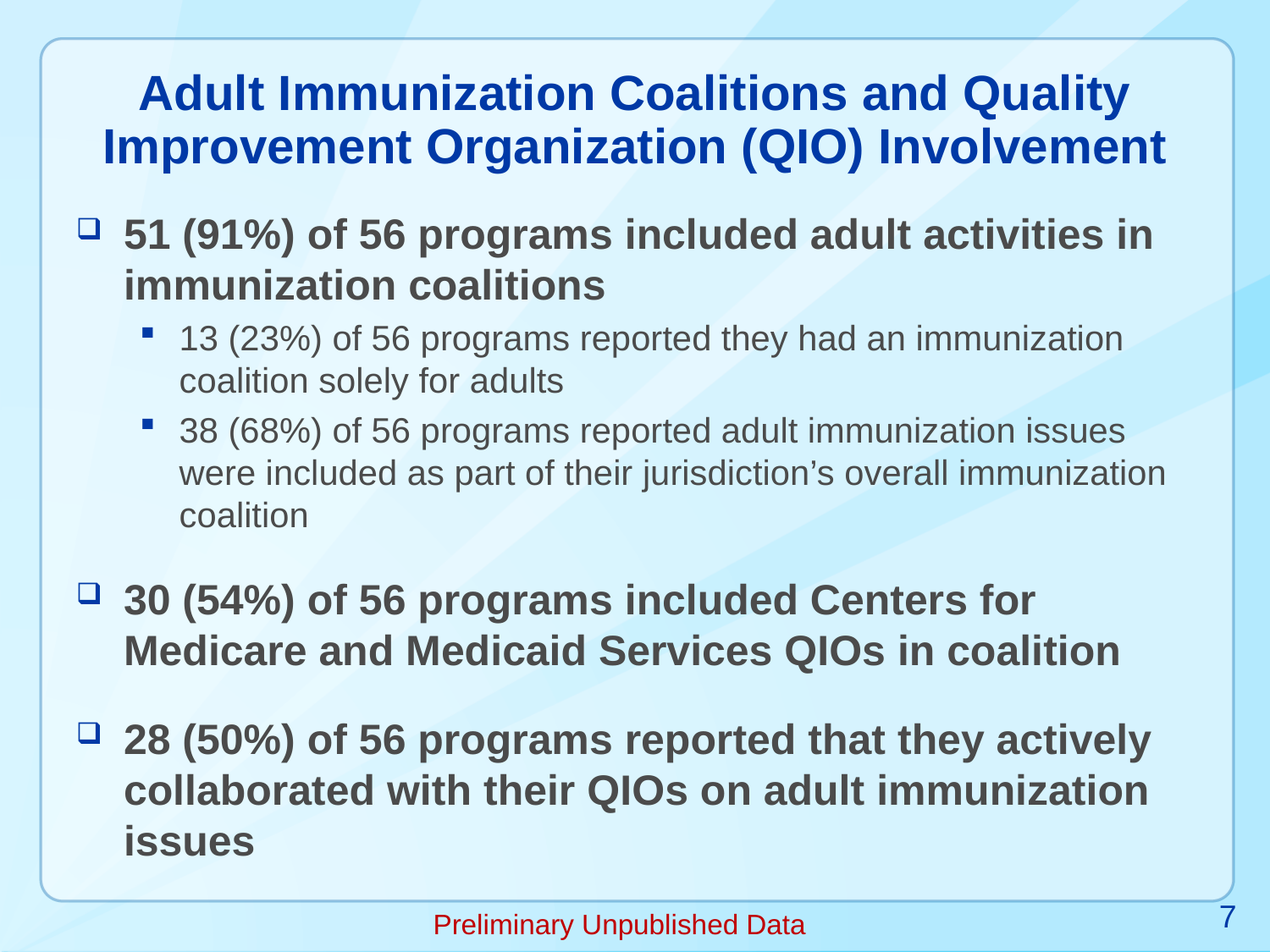

# Adult Immunization Coalitions and Quality Improvement Organization (QIO) Involvement
51 (91%) of 56 programs included adult activities in immunization coalitions
13 (23%) of 56 programs reported they had an immunization coalition solely for adults
38 (68%) of 56 programs reported adult immunization issues were included as part of their jurisdiction’s overall immunization coalition

30 (54%) of 56 programs included Centers for Medicare and Medicaid Services QIOs in coalition

28 (50%) of 56 programs reported that they actively collaborated with their QIOs on adult immunization issues

7
Preliminary Unpublished Data